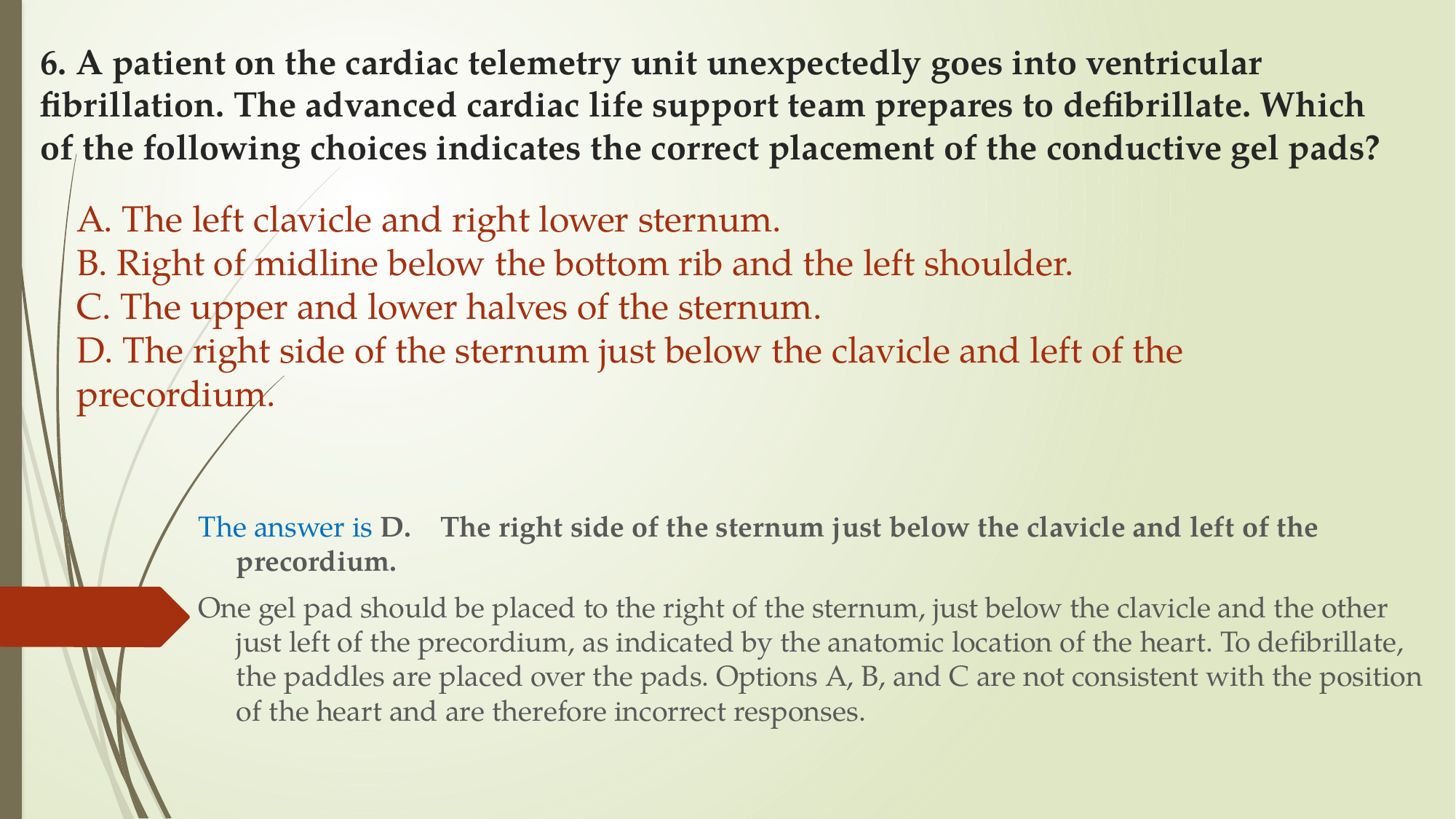

# 6. A patient on the cardiac telemetry unit unexpectedly goes into ventricular fibrillation. The advanced cardiac life support team prepares to defibrillate. Which of the following choices indicates the correct placement of the conductive gel pads?
A. The left clavicle and right lower sternum.
B. Right of midline below the bottom rib and the left shoulder.
C. The upper and lower halves of the sternum.
D. The right side of the sternum just below the clavicle and left of the precordium.
The answer is D.    The right side of the sternum just below the clavicle and left of the precordium.
One gel pad should be placed to the right of the sternum, just below the clavicle and the other just left of the precordium, as indicated by the anatomic location of the heart. To defibrillate, the paddles are placed over the pads. Options A, B, and C are not consistent with the position of the heart and are therefore incorrect responses.